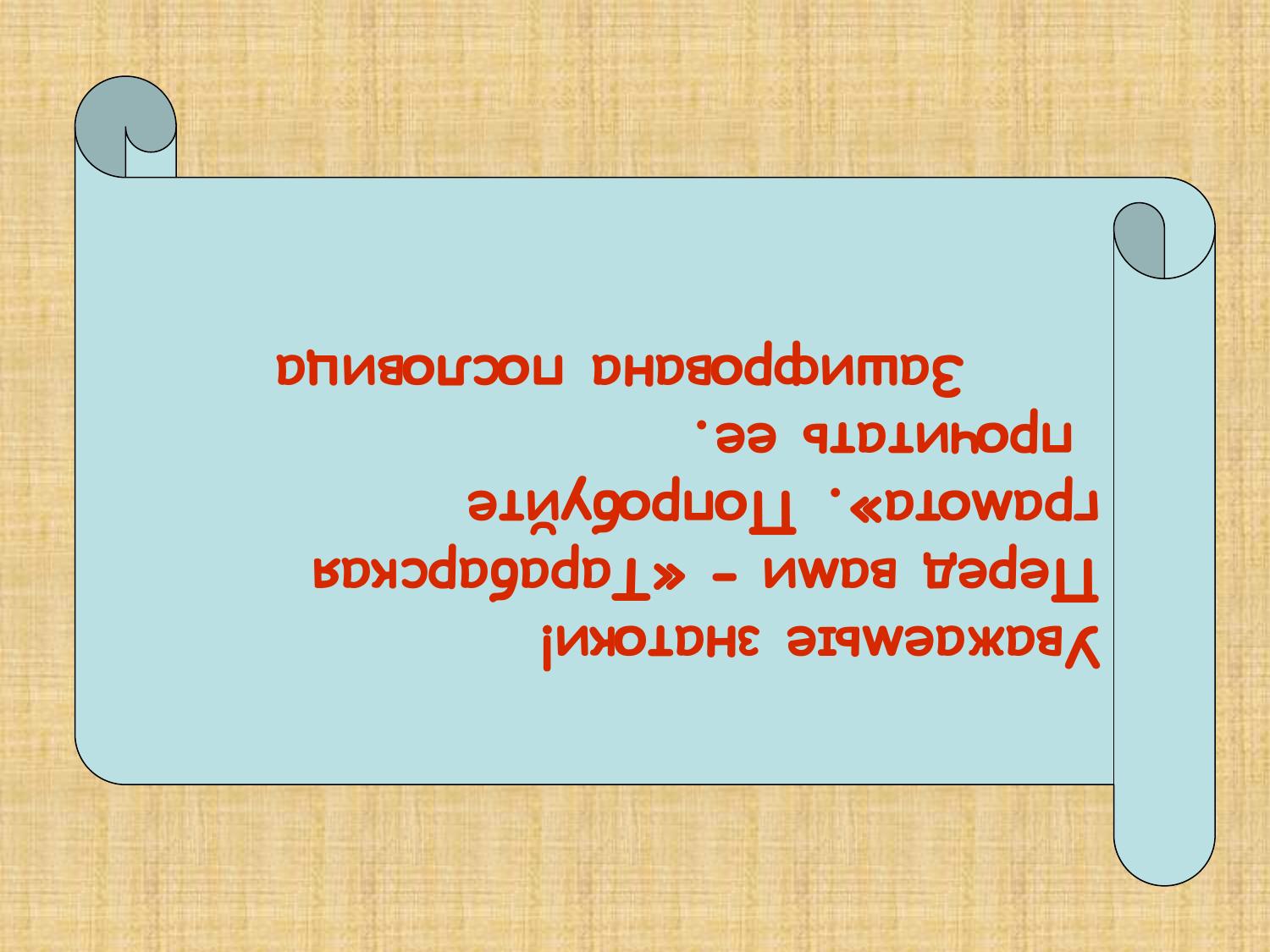

Уважаемые знатоки!
Перед вами – «Тарабарская
грамота». Попробуйте
 прочитать ее.
Зашифрована пословица